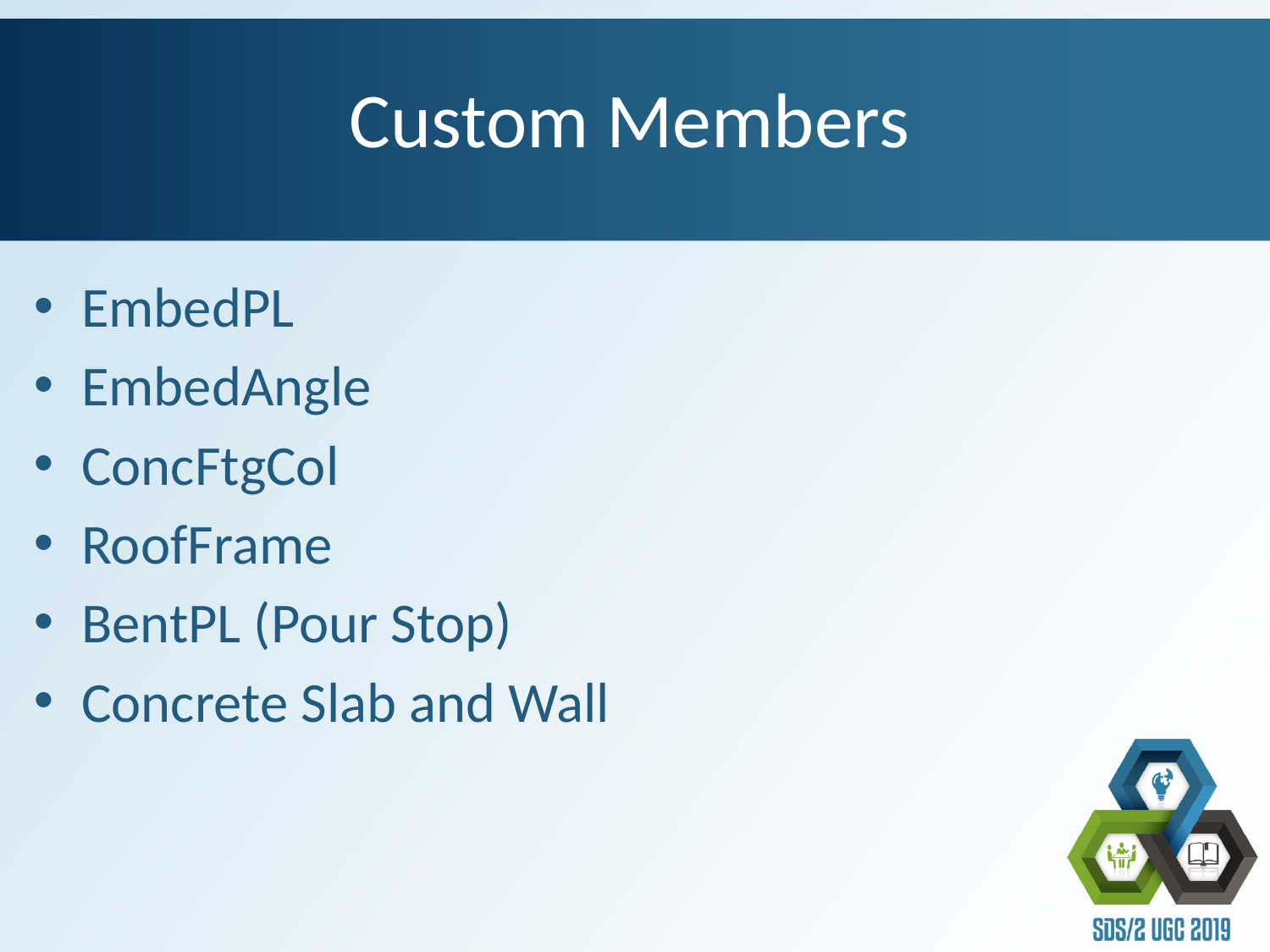

# Custom Members
EmbedPL
EmbedAngle
ConcFtgCol
RoofFrame
BentPL (Pour Stop)
Concrete Slab and Wall